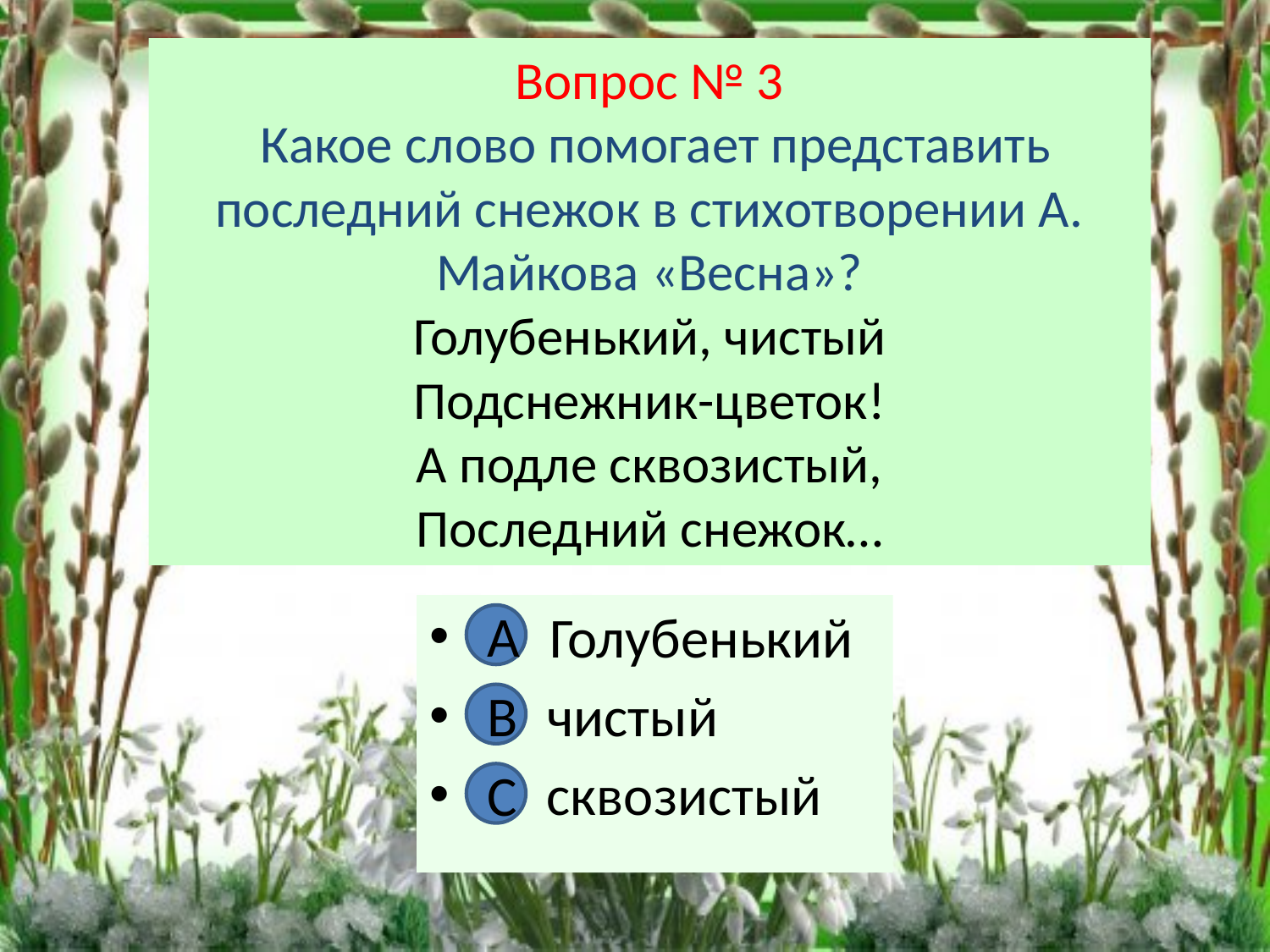

# Вопрос № 3 Какое слово помогает представить последний снежок в стихотворении А. Майкова «Весна»? Голубенький, чистый Подснежник-цветок! А подле сквозистый, Последний снежок…
А.  Голубенький
В.  чистый
С.  сквозистый

А
В
С